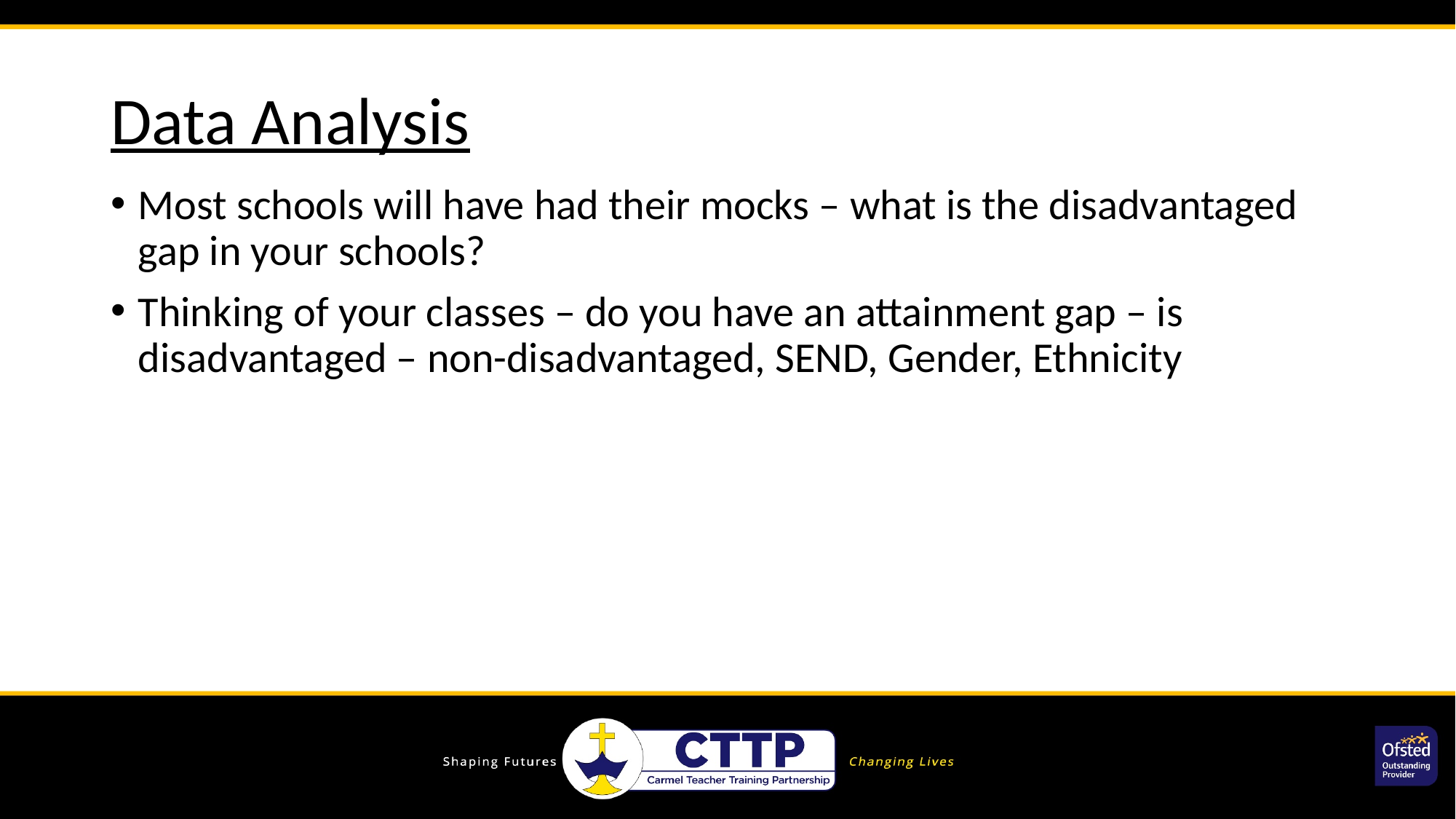

# Data Analysis
Most schools will have had their mocks – what is the disadvantaged gap in your schools?
Thinking of your classes – do you have an attainment gap – is disadvantaged – non-disadvantaged, SEND, Gender, Ethnicity